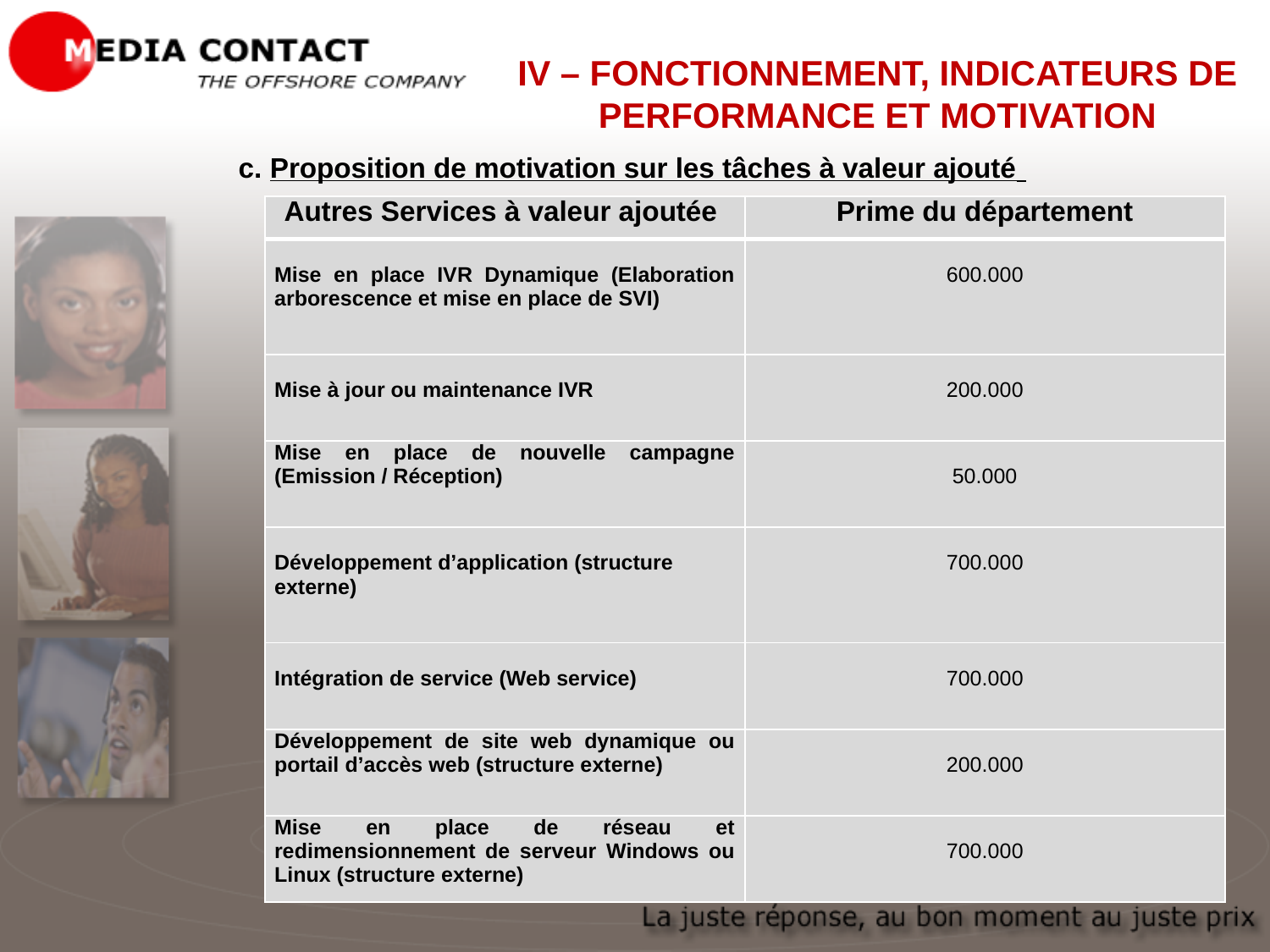

IV – FONCTIONNEMENT, INDICATEURS DE PERFORMANCE ET MOTIVATION

c. Proposition de motivation sur les tâches à valeur ajouté

| Autres Services à valeur ajoutée | Prime du département |
| --- | --- |
| Mise en place IVR Dynamique (Elaboration arborescence et mise en place de SVI) | 600.000 |
| Mise à jour ou maintenance IVR | 200.000 |
| Mise en place de nouvelle campagne (Emission / Réception) | 50.000 |
| Développement d’application (structure externe) | 700.000 |
| Intégration de service (Web service) | 700.000 |
| Développement de site web dynamique ou portail d’accès web (structure externe) | 200.000 |
| Mise en place de réseau et redimensionnement de serveur Windows ou Linux (structure externe) | 700.000 |